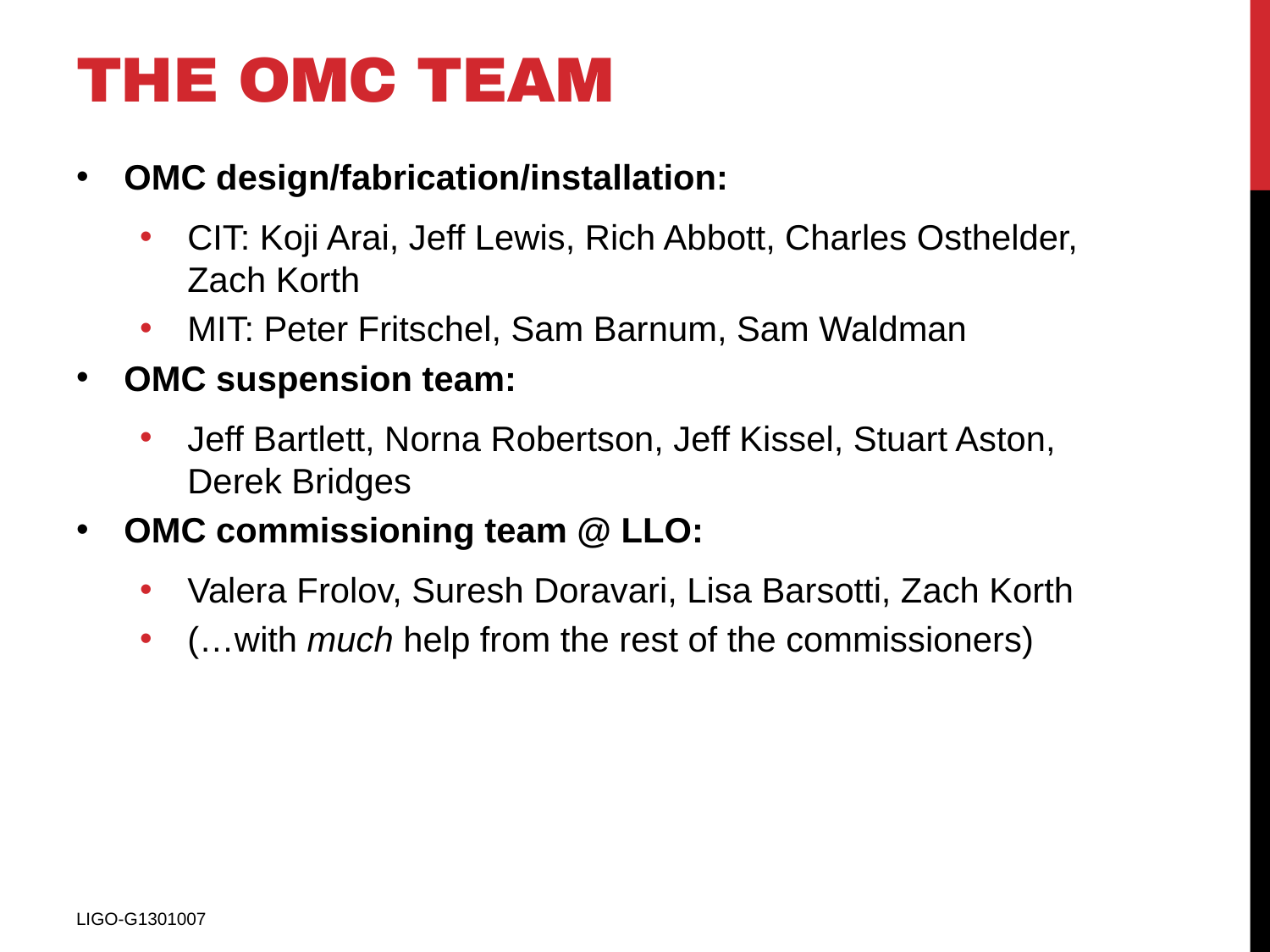

# the omc team
OMC design/fabrication/installation:
CIT: Koji Arai, Jeff Lewis, Rich Abbott, Charles Osthelder, Zach Korth
MIT: Peter Fritschel, Sam Barnum, Sam Waldman
OMC suspension team:
Jeff Bartlett, Norna Robertson, Jeff Kissel, Stuart Aston, Derek Bridges
OMC commissioning team @ LLO:
Valera Frolov, Suresh Doravari, Lisa Barsotti, Zach Korth
(…with much help from the rest of the commissioners)
LIGO-G1301007